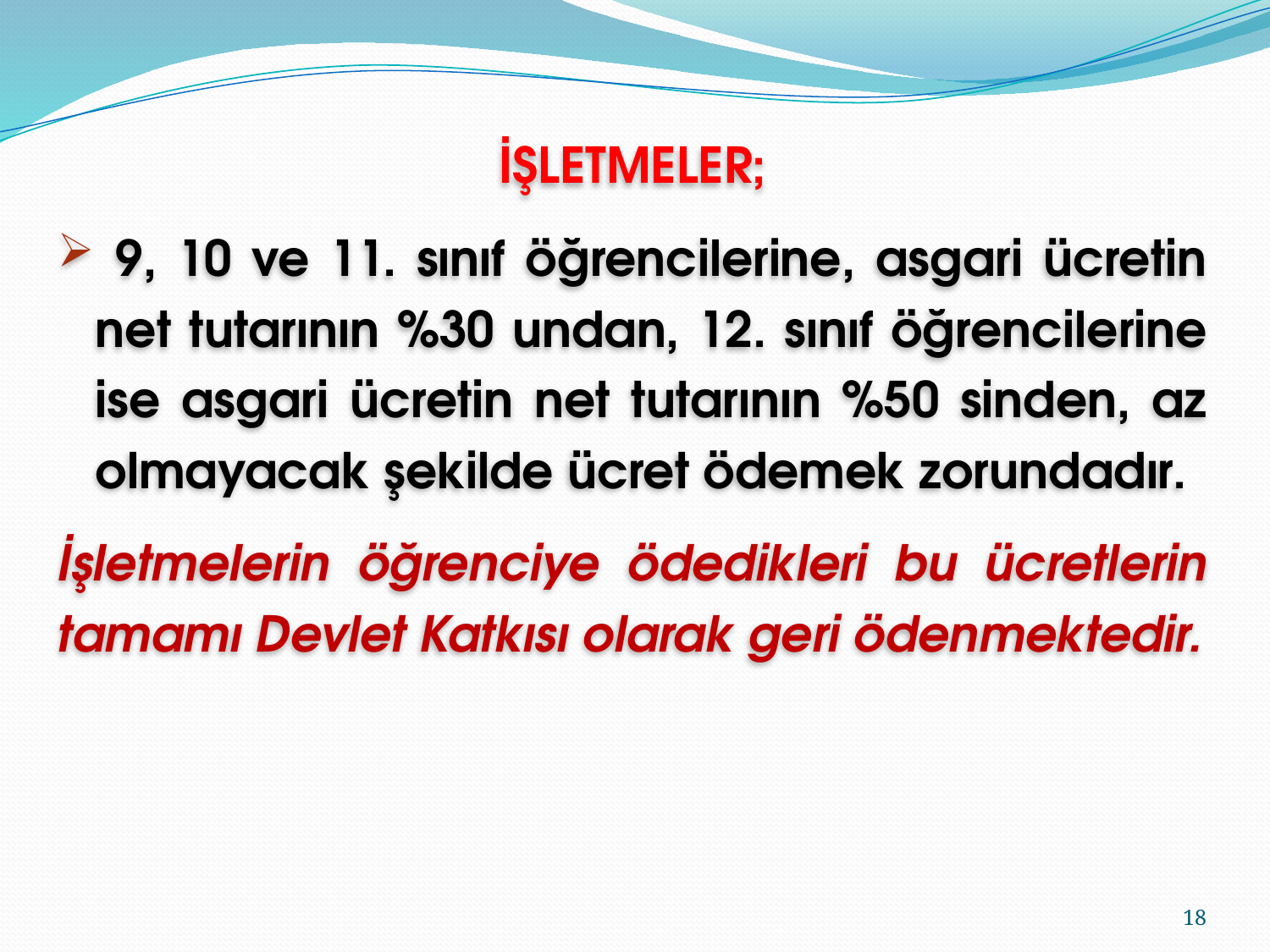

İŞLETMELER;
 9, 10 ve 11. sınıf öğrencilerine, asgari ücretin net tutarının %30 undan, 12. sınıf öğrencilerine ise asgari ücretin net tutarının %50 sinden, az olmayacak şekilde ücret ödemek zorundadır.
İşletmelerin öğrenciye ödedikleri bu ücretlerin tamamı Devlet Katkısı olarak geri ödenmektedir.
18